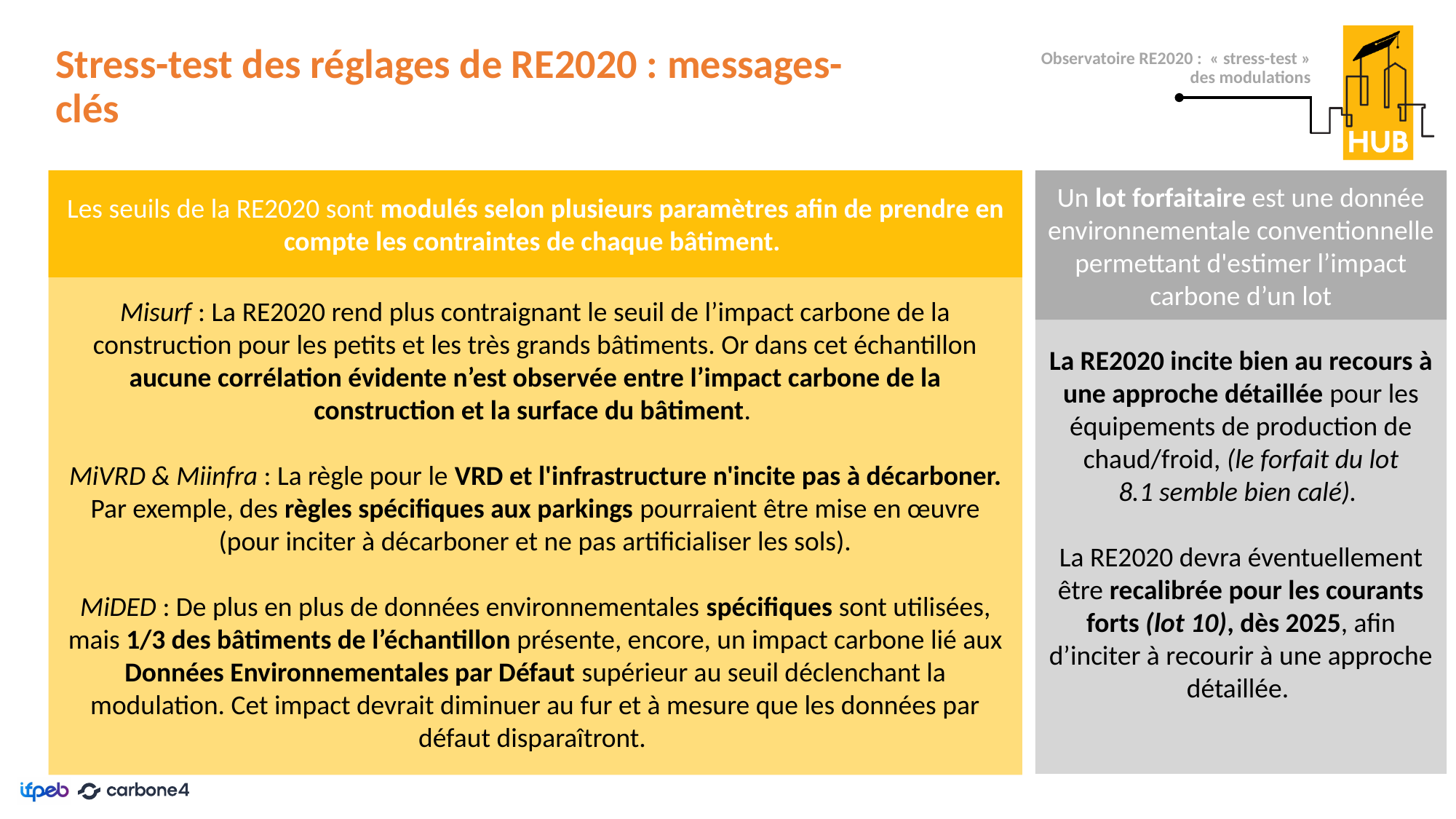

# Stress-test des réglages de RE2020 : messages-clés
Observatoire RE2020 :  « stress-test » des modulations
Les seuils de la RE2020 sont modulés selon plusieurs paramètres afin de prendre en compte les contraintes de chaque bâtiment.

Misurf : La RE2020 rend plus contraignant le seuil de l’impact carbone de la construction pour les petits et les très grands bâtiments. Or dans cet échantillon aucune corrélation évidente n’est observée entre l’impact carbone de la construction et la surface du bâtiment.

MiVRD & Miinfra : La règle pour le VRD et l'infrastructure n'incite pas à décarboner. Par exemple, des règles spécifiques aux parkings pourraient être mise en œuvre (pour inciter à décarboner et ne pas artificialiser les sols).

MiDED : De plus en plus de données environnementales spécifiques sont utilisées, mais 1/3 des bâtiments de l’échantillon présente, encore, un impact carbone lié aux Données Environnementales par Défaut supérieur au seuil déclenchant la modulation. Cet impact devrait diminuer au fur et à mesure que les données par défaut disparaîtront.
Un lot forfaitaire est une donnée environnementale conventionnelle permettant d'estimer l’impact carbone d’un lot

La RE2020 incite bien au recours à une approche détaillée pour les équipements de production de chaud/froid, (le forfait du lot 8.1 semble bien calé).

La RE2020 devra éventuellement être recalibrée pour les courants forts (lot 10), dès 2025, afin d’inciter à recourir à une approche détaillée.